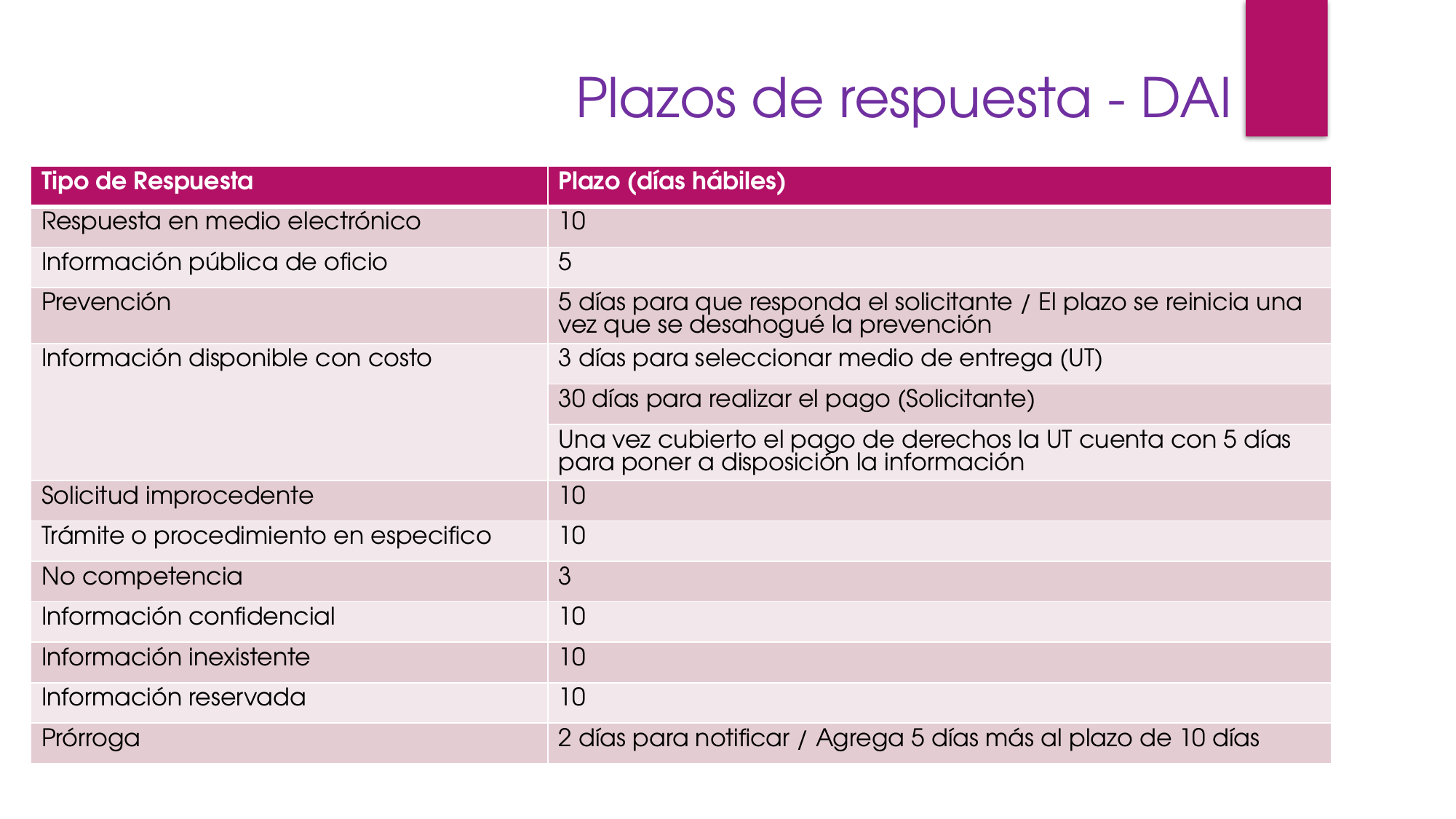

Plazos de respuesta - DAI
| Tipo de Respuesta | Plazo (días hábiles) |
| --- | --- |
| Respuesta en medio electrónico | 10 |
| Información pública de oficio | 5 |
| Prevención | 5 días para que responda el solicitante / El plazo se reinicia una vez que se desahogué la prevención |
| Información disponible con costo | 3 días para seleccionar medio de entrega (UT) |
|  | 30 días para realizar el pago (Solicitante) |
|  | Una vez cubierto el pago de derechos la UT cuenta con 5 días para poner a disposición la información |
| Solicitud improcedente | 10 |
| Trámite o procedimiento en especifico | 10 |
| No competencia | 3 |
| Información confidencial | 10 |
| Información inexistente | 10 |
| Información reservada | 10 |
| Prórroga | 2 días para notificar / Agrega 5 días más al plazo de 10 días |